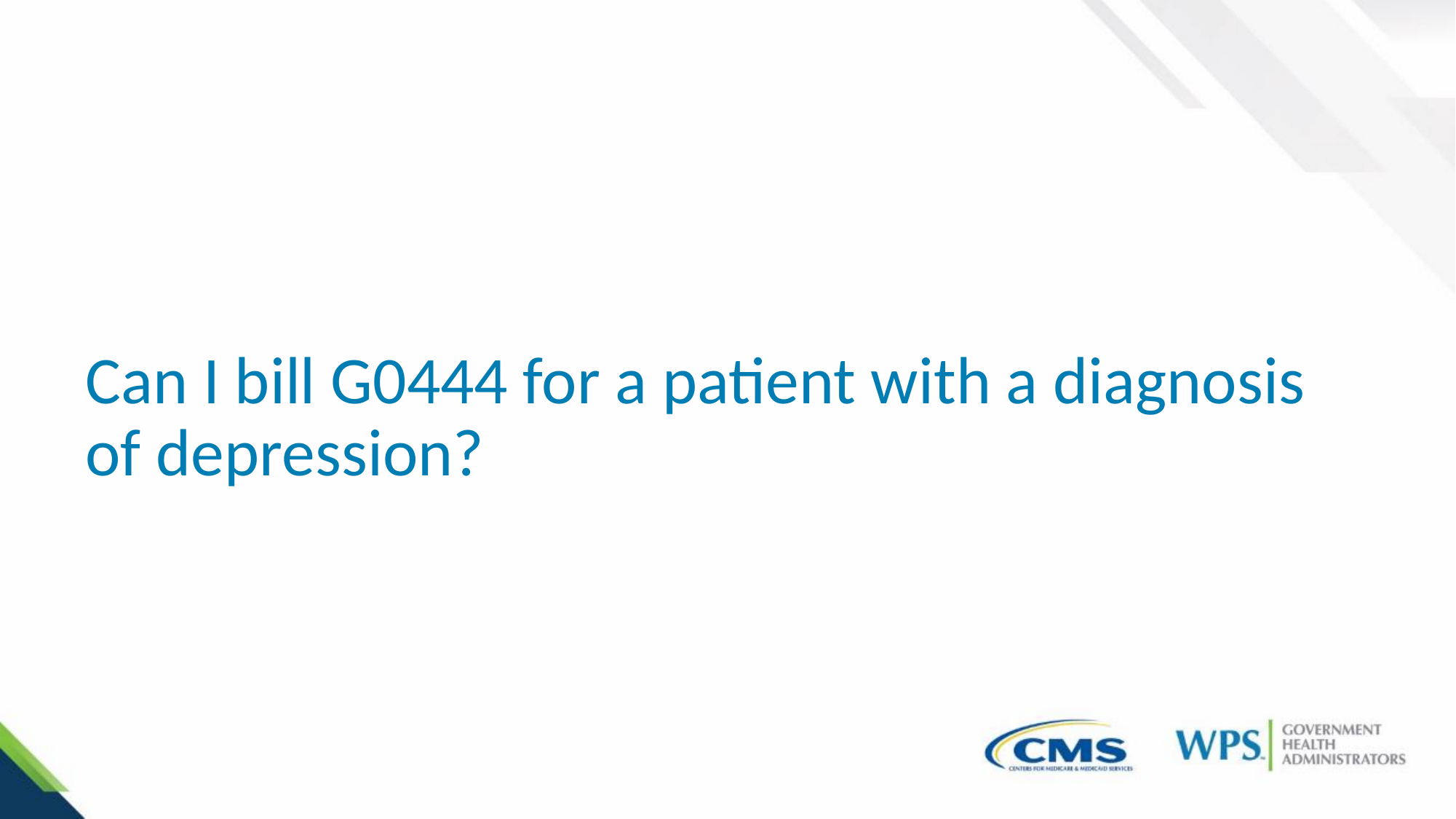

Can I bill G0444 for a patient with a diagnosis of depression?